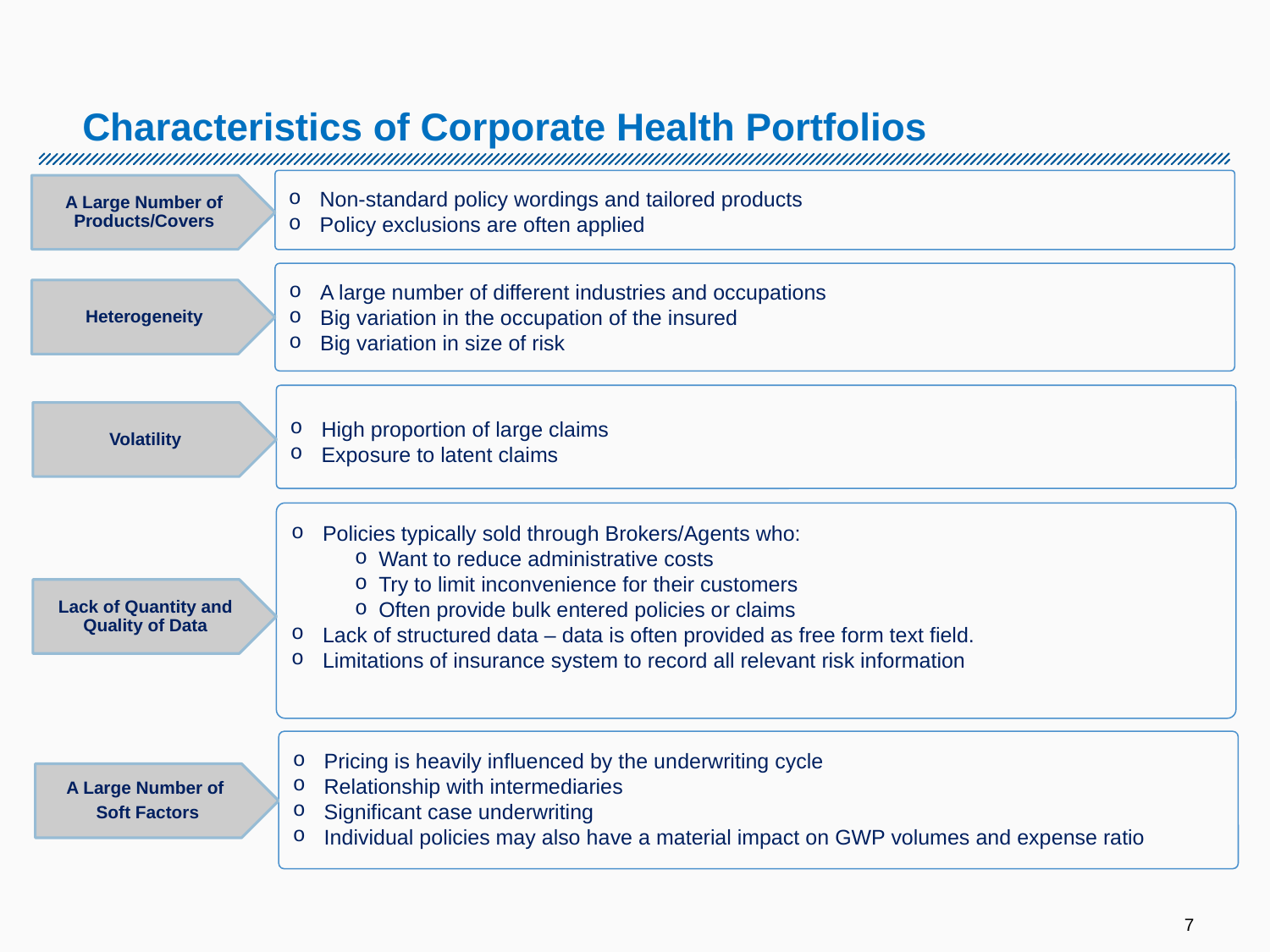

Characteristics of Corporate Health Portfolios

Non-standard policy wordings and tailored products
Policy exclusions are often applied
A Large Number of Products/Covers

A large number of different industries and occupations
Big variation in the occupation of the insured
Big variation in size of risk

Heterogeneity

High proportion of large claims
Exposure to latent claims
Volatility

Policies typically sold through Brokers/Agents who:
Want to reduce administrative costs
Try to limit inconvenience for their customers
Often provide bulk entered policies or claims
Lack of structured data – data is often provided as free form text field.
Limitations of insurance system to record all relevant risk information

Lack of Quantity and Quality of Data

Pricing is heavily influenced by the underwriting cycle
Relationship with intermediaries
Significant case underwriting
Individual policies may also have a material impact on GWP volumes and expense ratio
A Large Number of
Soft Factors
7